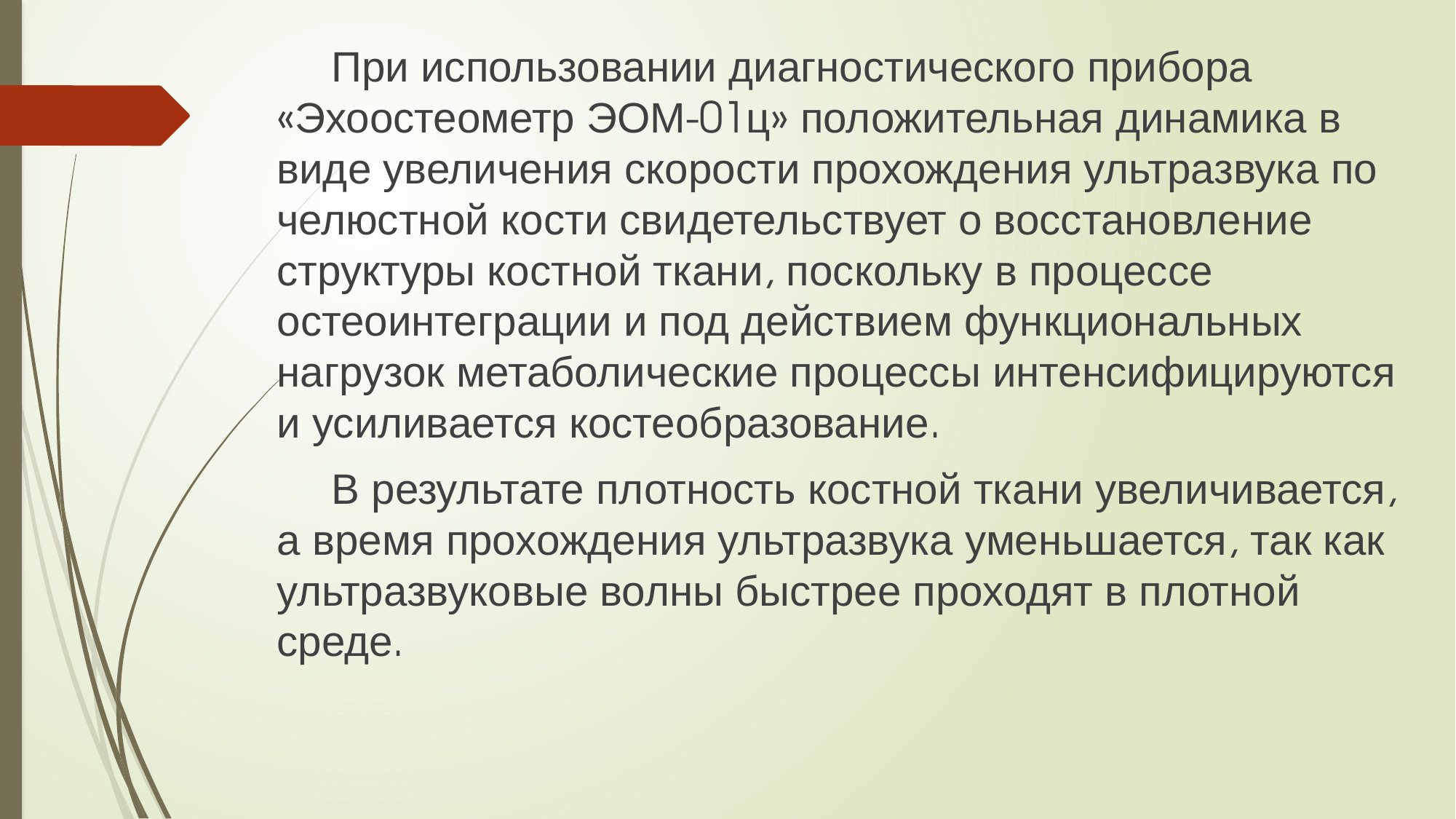

При использовании диагностического прибора «Эхоостеометр ЭОМ-01ц» положительная динамика в виде увеличения скорости прохождения ультразвука по челюстной кости свидетельствует о восстановление структуры костной ткани, поскольку в процессе остеоинтеграции и под действием функциональных нагрузок метаболические процессы интенсифицируются и усиливается костеобразование.
В результате плотность костной ткани увеличивается, а время прохождения ультразвука уменьшается, так как ультразвуковые волны быстрее проходят в плотной среде.